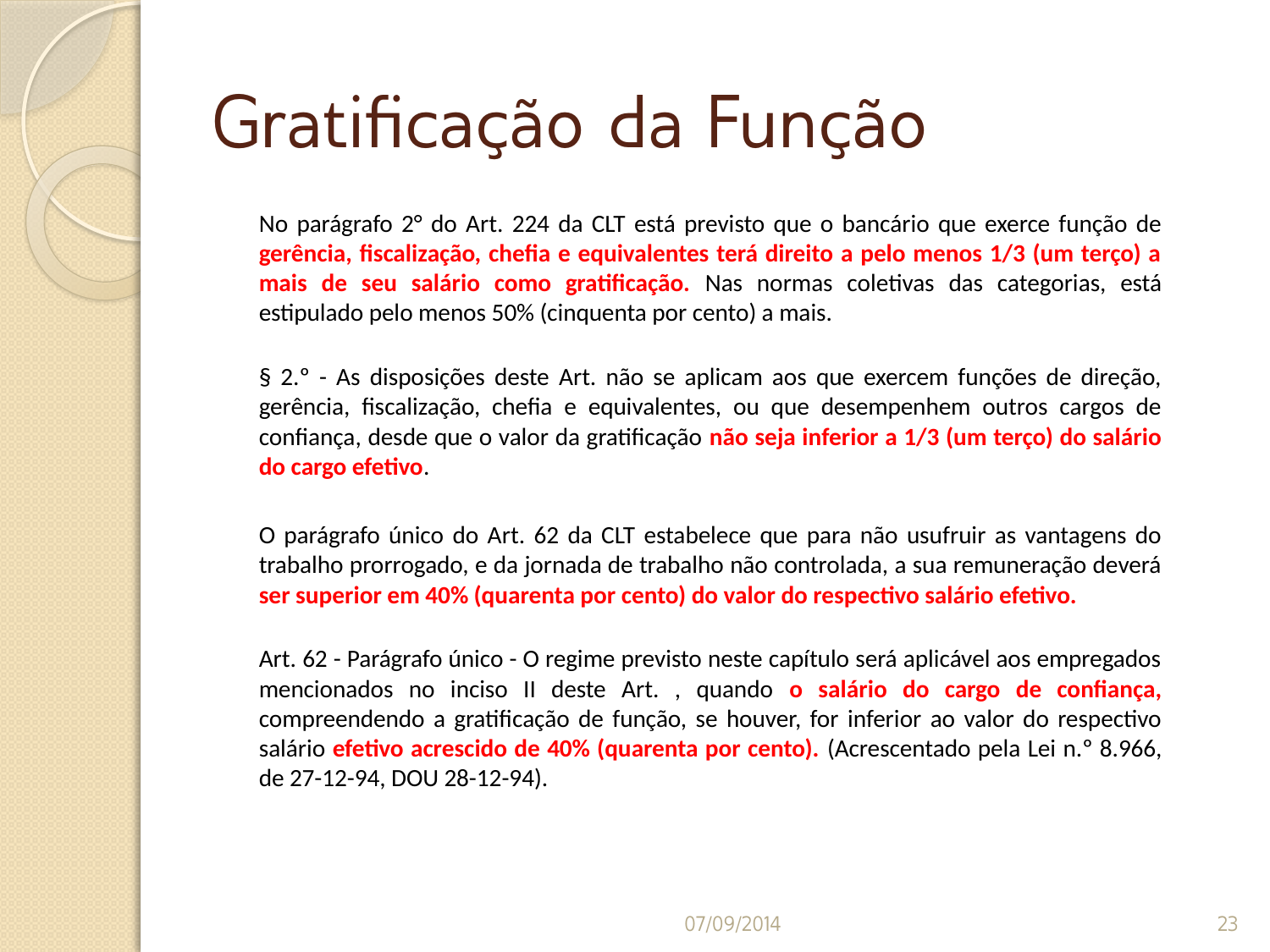

# Gratificação da Função
	No parágrafo 2° do Art. 224 da CLT está previsto que o bancário que exerce função de gerência, fiscalização, chefia e equivalentes terá direito a pelo menos 1/3 (um terço) a mais de seu salário como gratificação. Nas normas coletivas das categorias, está estipulado pelo menos 50% (cinquenta por cento) a mais.
§ 2.º - As disposições deste Art. não se aplicam aos que exercem funções de direção, gerência, fiscalização, chefia e equivalentes, ou que desempenhem outros cargos de confiança, desde que o valor da gratificação não seja inferior a 1/3 (um terço) do salário do cargo efetivo.

	O parágrafo único do Art. 62 da CLT estabelece que para não usufruir as vantagens do trabalho prorrogado, e da jornada de trabalho não controlada, a sua remuneração deverá ser superior em 40% (quarenta por cento) do valor do respectivo salário efetivo.
Art. 62 - Parágrafo único - O regime previsto neste capítulo será aplicável aos empregados mencionados no inciso II deste Art. , quando o salário do cargo de confiança, compreendendo a gratificação de função, se houver, for inferior ao valor do respectivo salário efetivo acrescido de 40% (quarenta por cento). (Acrescentado pela Lei n.º 8.966, de 27-12-94, DOU 28-12-94).

07/09/2014
23